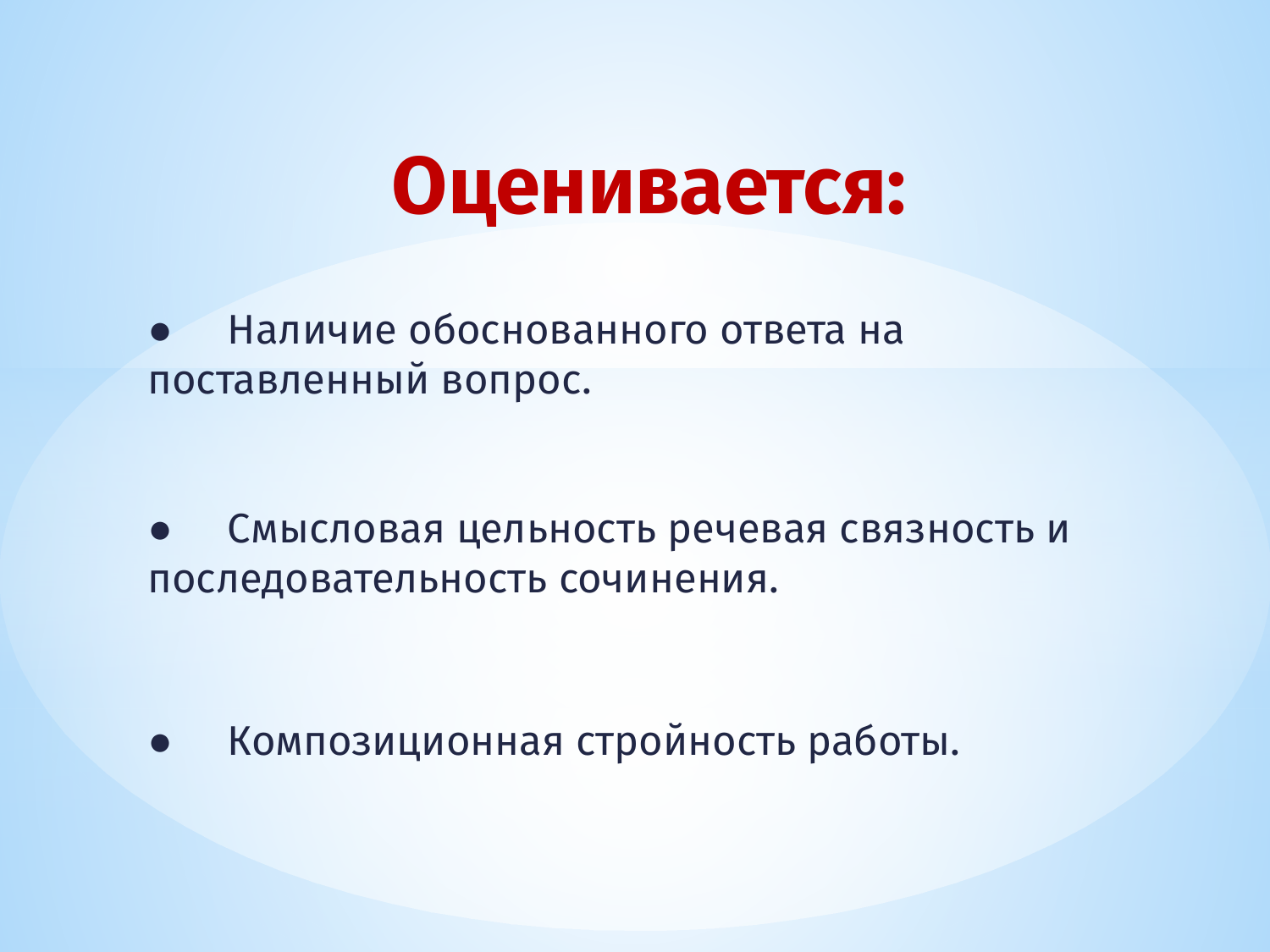

# Оценивается:
●     Наличие обоснованного ответа на поставленный вопрос.
●     Смысловая цельность речевая связность и последовательность сочинения.
●     Композиционная стройность работы.